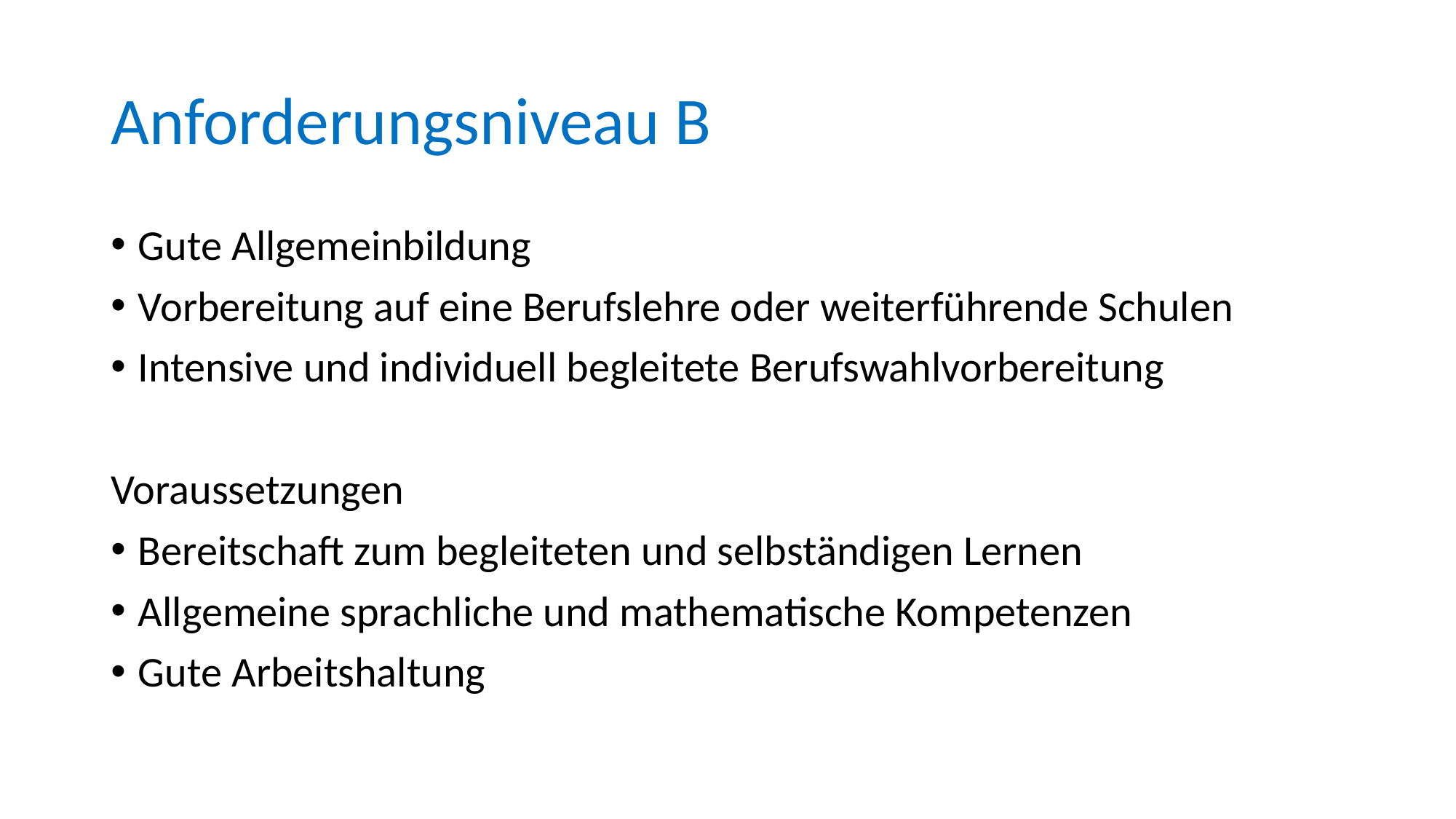

# Anforderungsniveau B
Gute Allgemeinbildung
Vorbereitung auf eine Berufslehre oder weiterführende Schulen
Intensive und individuell begleitete Berufswahlvorbereitung

Voraussetzungen
Bereitschaft zum begleiteten und selbständigen Lernen
Allgemeine sprachliche und mathematische Kompetenzen
Gute Arbeitshaltung